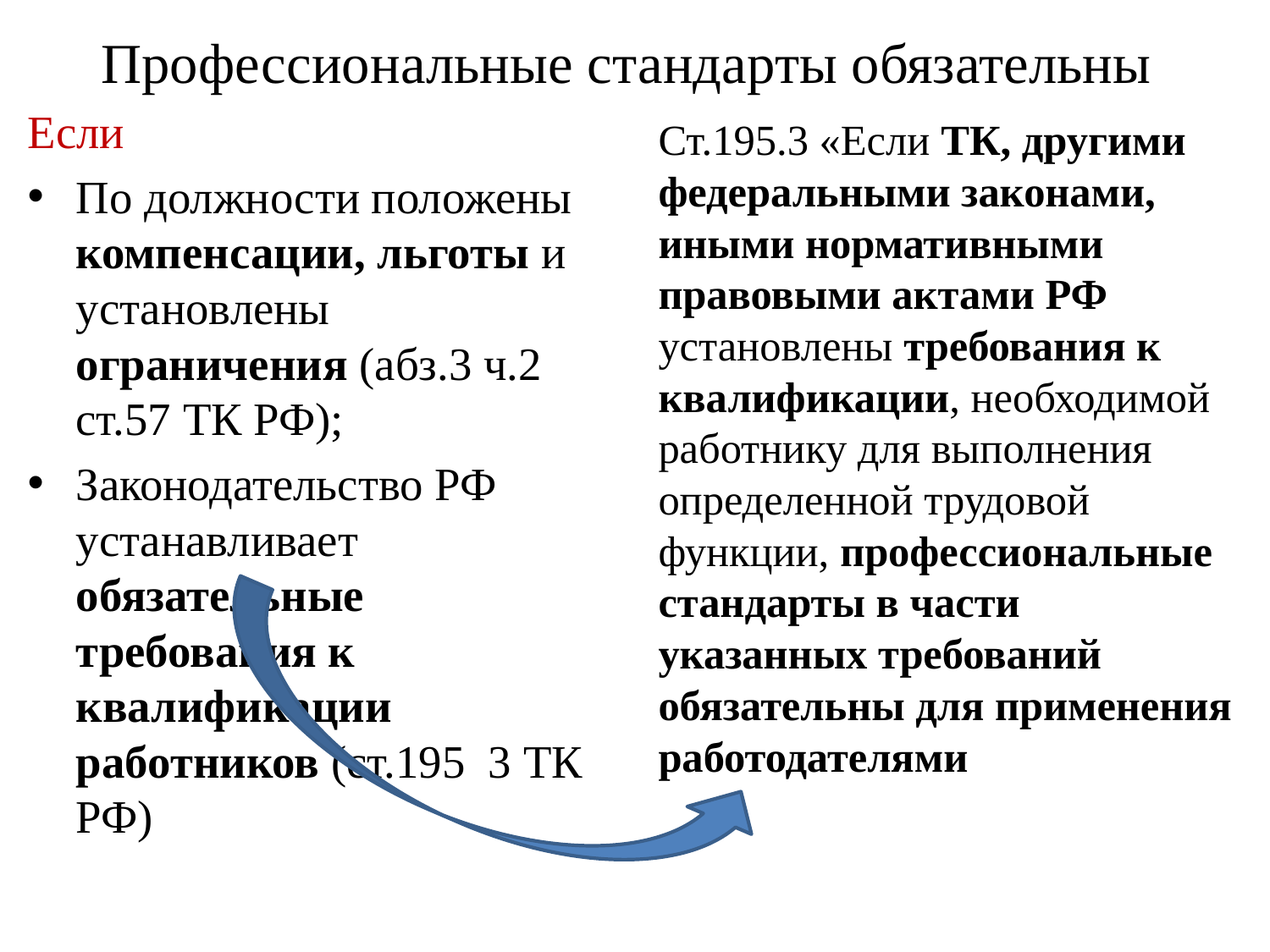

# Профессиональные стандарты обязательны
Если
По должности положены компенсации, льготы и установлены ограничения (абз.3 ч.2 ст.57 ТК РФ);
Законодательство РФ устанавливает обязательные требования к квалификации работников (ст.195  3 ТК РФ)
Ст.195.3 «Если ТК, другими федеральными законами, иными нормативными правовыми актами РФ установлены требования к  квалификации, необходимой работнику для выполнения определенной трудовой функции, профессиональные стандарты в части указанных требований обязательны для применения работодателями